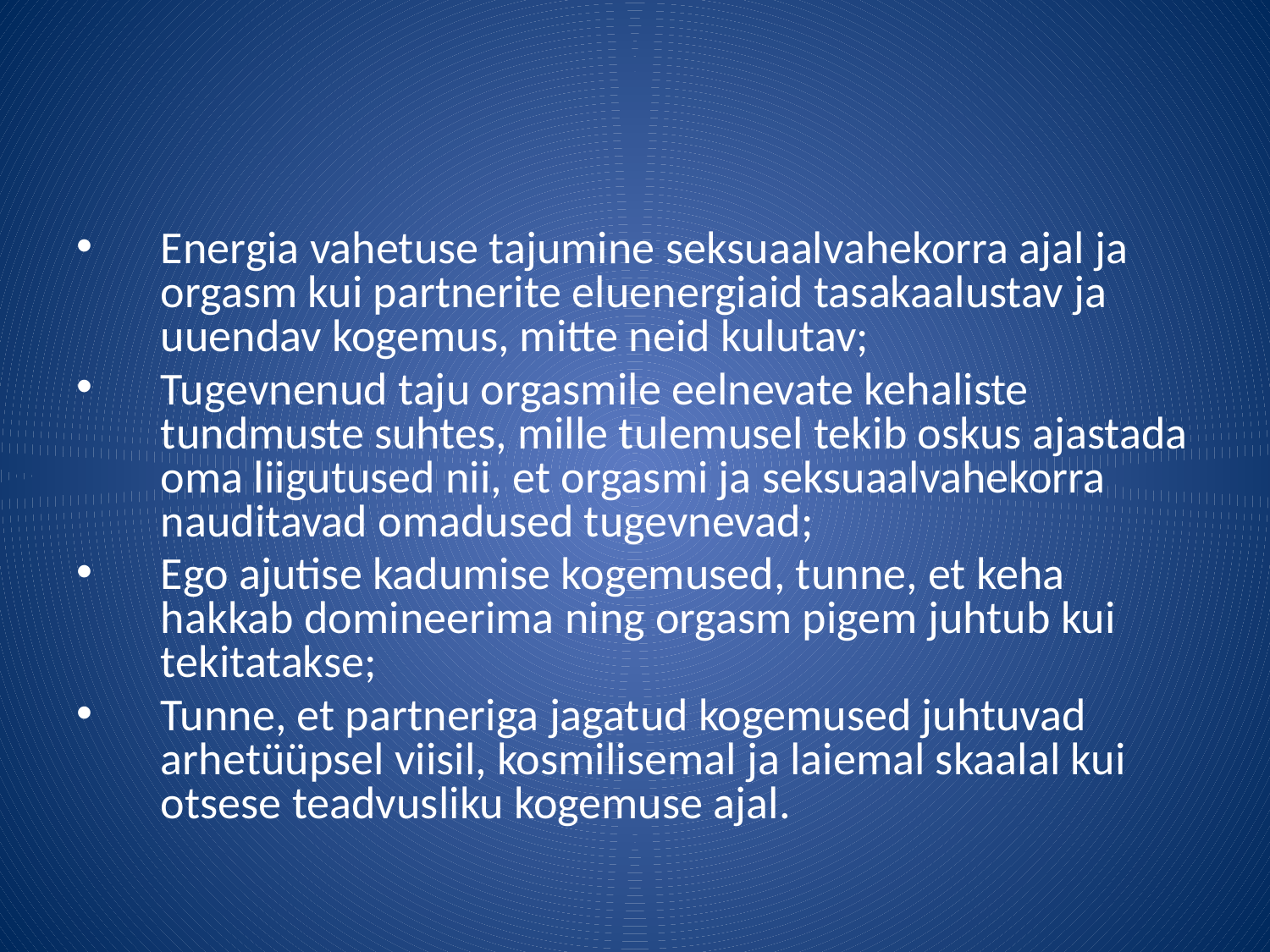

#
Energia vahetuse tajumine seksuaalvahekorra ajal ja orgasm kui partnerite eluenergiaid tasakaalustav ja uuendav kogemus, mitte neid kulutav;
Tugevnenud taju orgasmile eelnevate kehaliste tundmuste suhtes, mille tulemusel tekib oskus ajastada oma liigutused nii, et orgasmi ja seksuaalvahekorra nauditavad omadused tugevnevad;
Ego ajutise kadumise kogemused, tunne, et keha hakkab domineerima ning orgasm pigem juhtub kui tekitatakse;
Tunne, et partneriga jagatud kogemused juhtuvad arhetüüpsel viisil, kosmilisemal ja laiemal skaalal kui otsese teadvusliku kogemuse ajal.